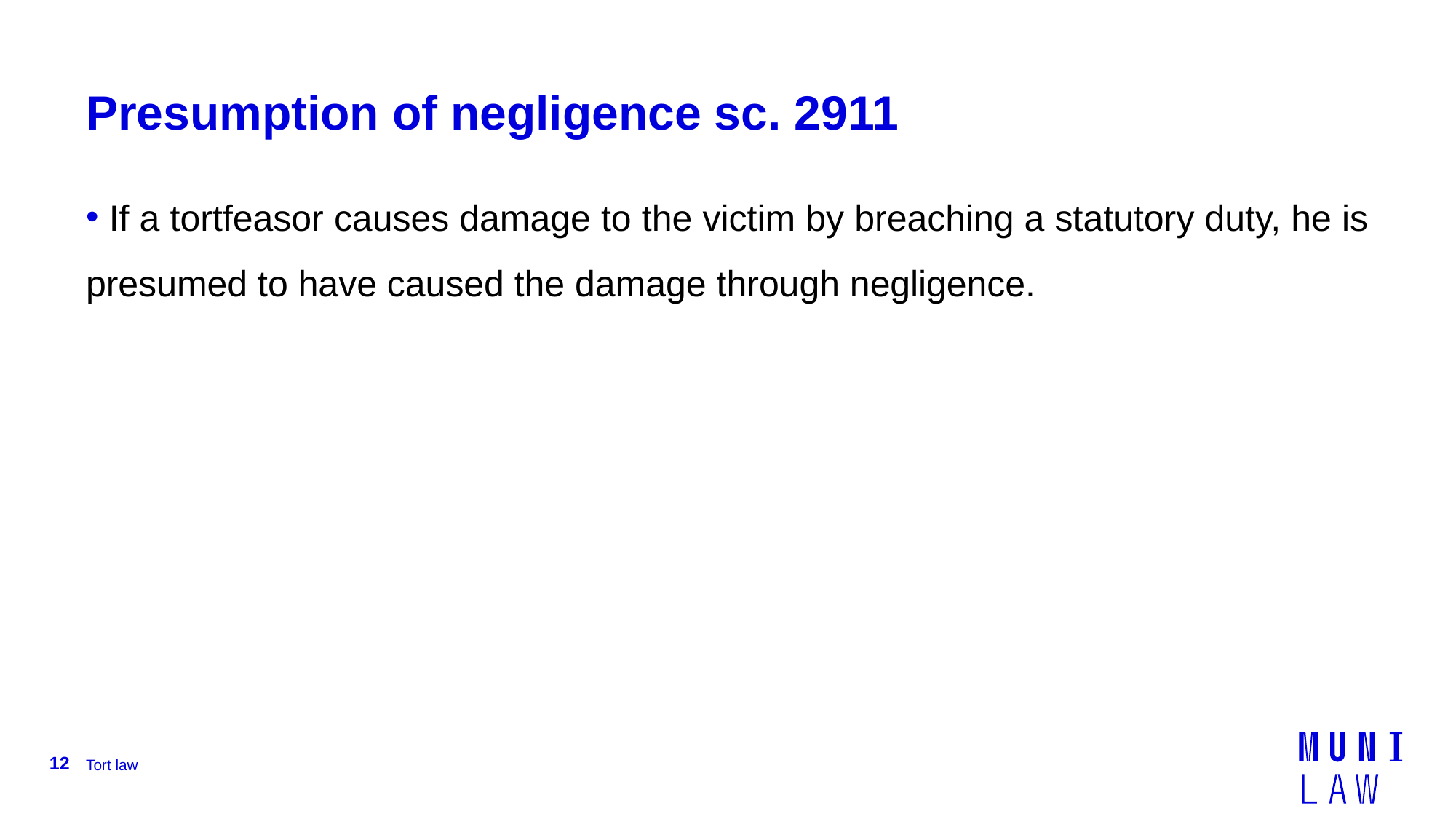

# Presumption of negligence sc. 2911
 If a tortfeasor causes damage to the victim by breaching a statutory duty, he is presumed to have caused the damage through negligence.
12
Tort law